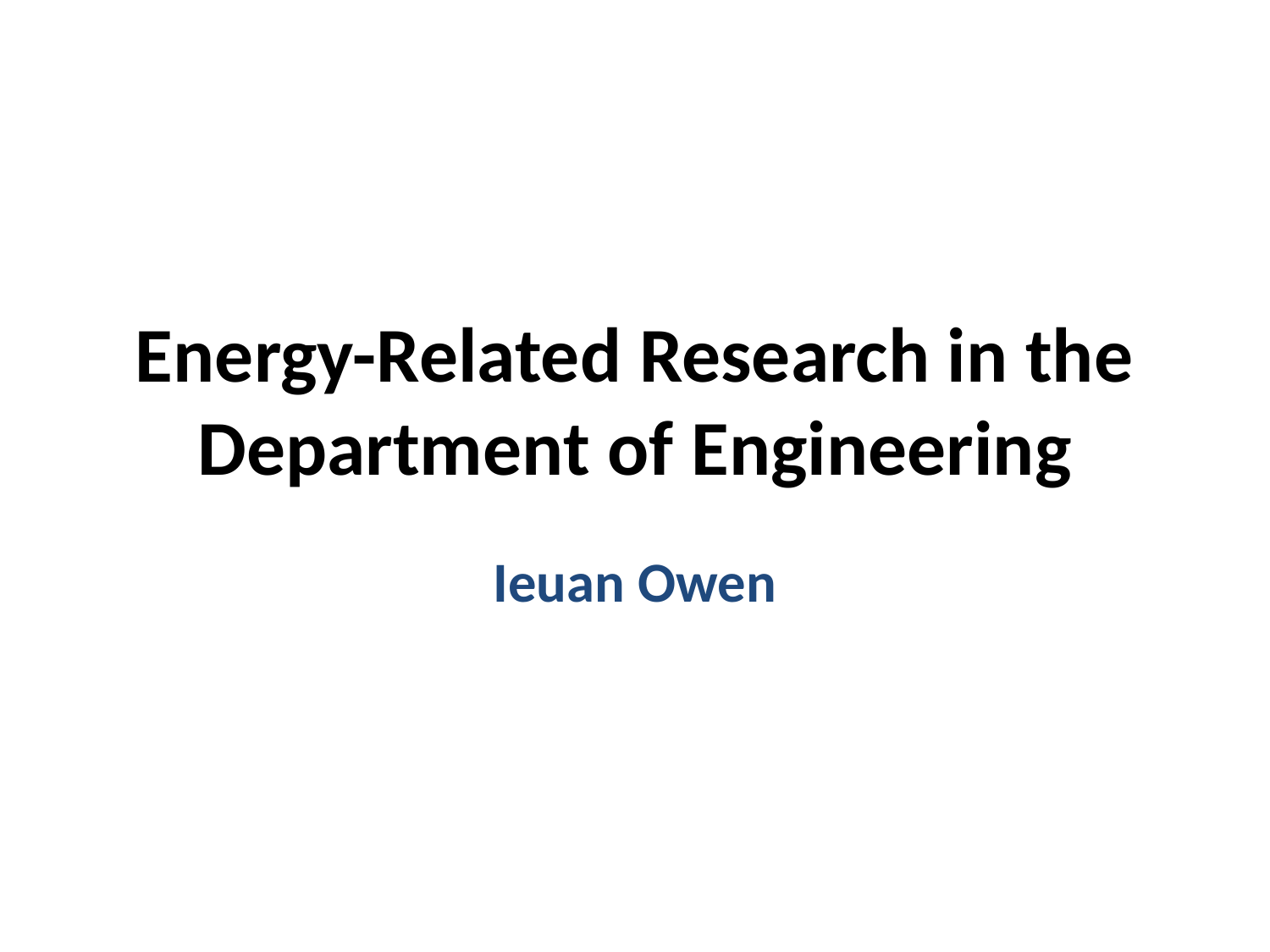

# Energy-Related Research in the Department of Engineering
Ieuan Owen